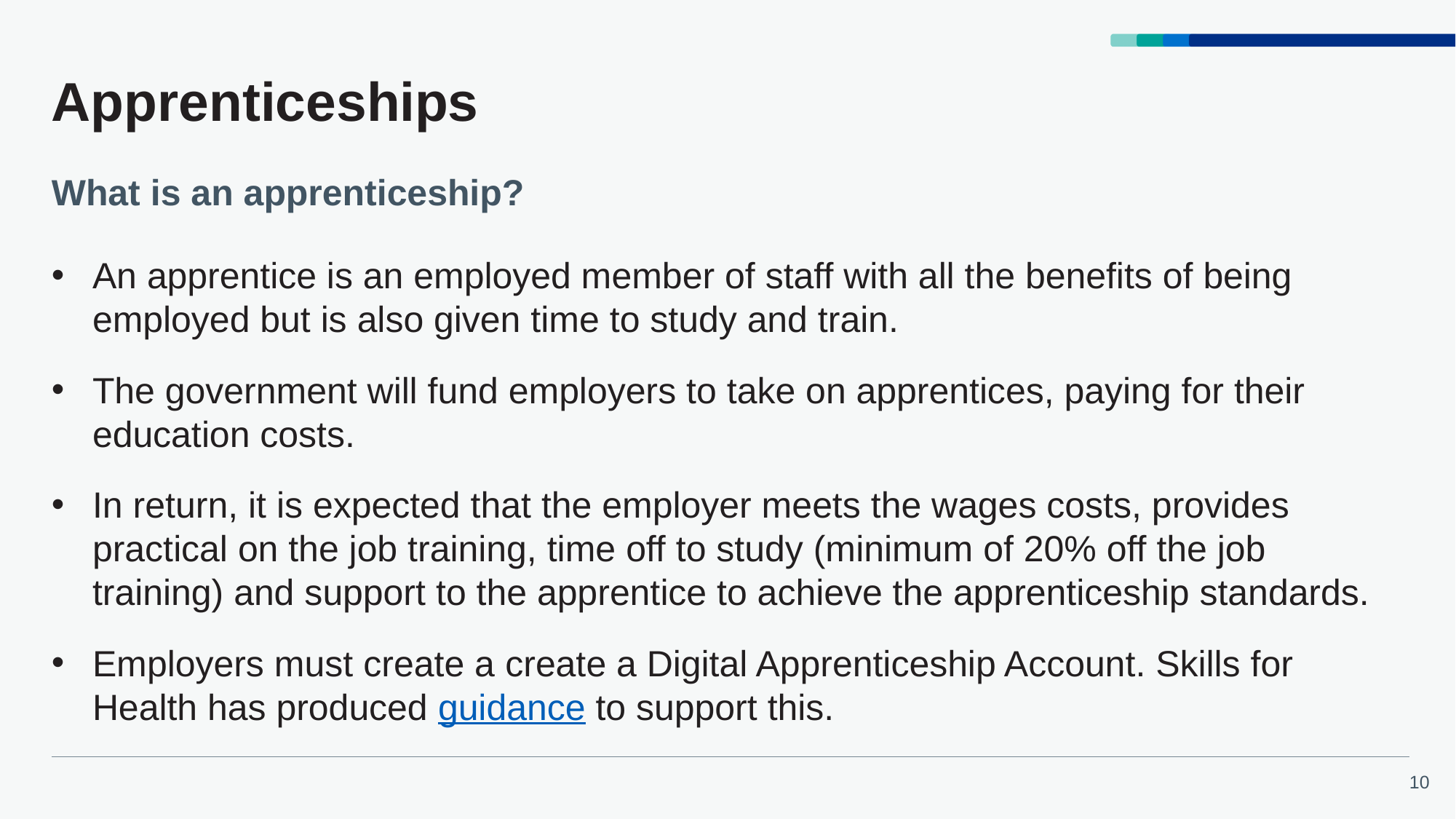

# Apprenticeships
What is an apprenticeship?
An apprentice is an employed member of staff with all the benefits of being employed but is also given time to study and train.
The government will fund employers to take on apprentices, paying for their education costs.
In return, it is expected that the employer meets the wages costs, provides practical on the job training, time off to study (minimum of 20% off the job training) and support to the apprentice to achieve the apprenticeship standards.
Employers must create a create a Digital Apprenticeship Account. Skills for Health has produced guidance to support this.